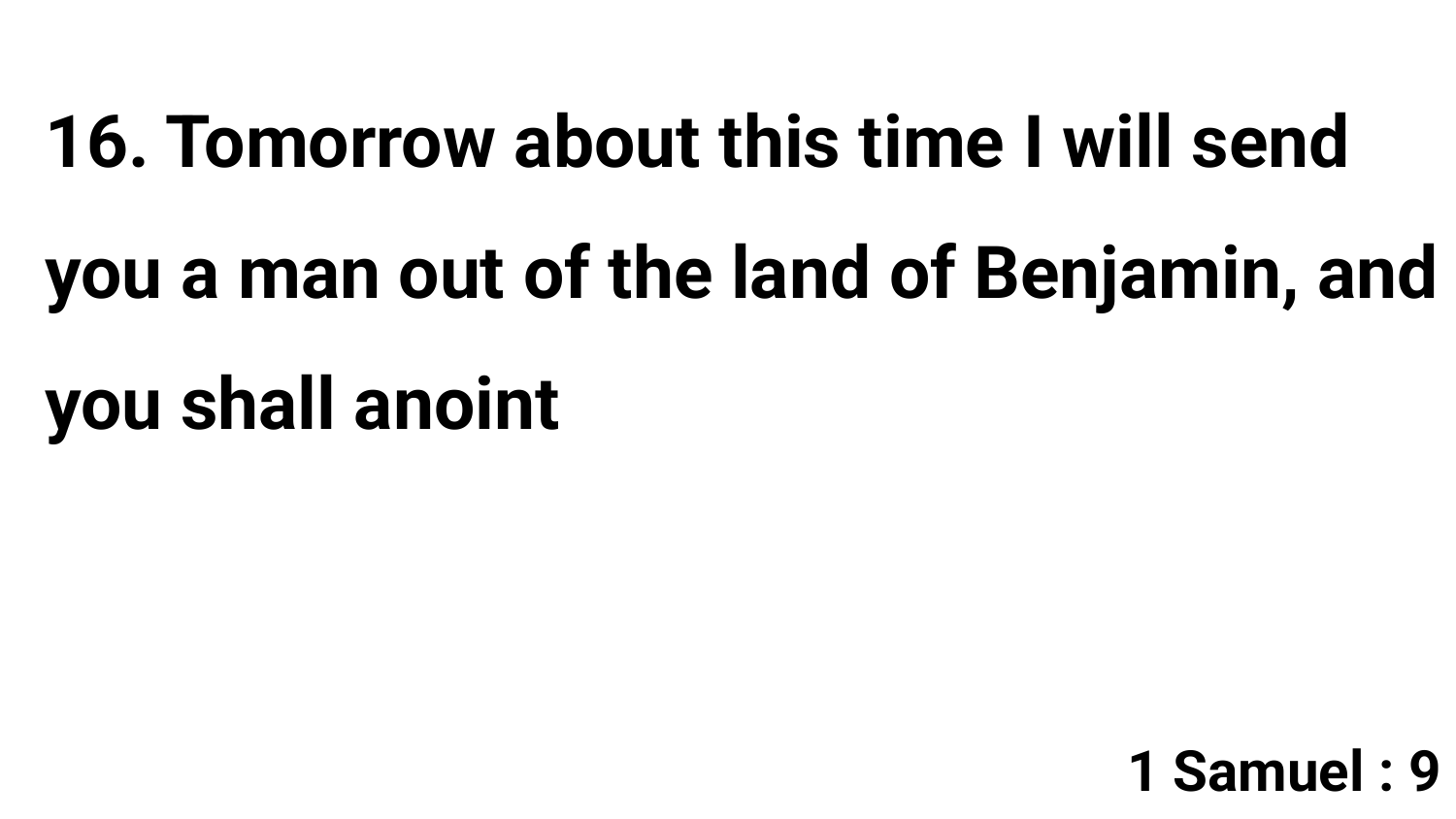

16. Tomorrow about this time I will send you a man out of the land of Benjamin, and you shall anoint
1 Samuel : 9